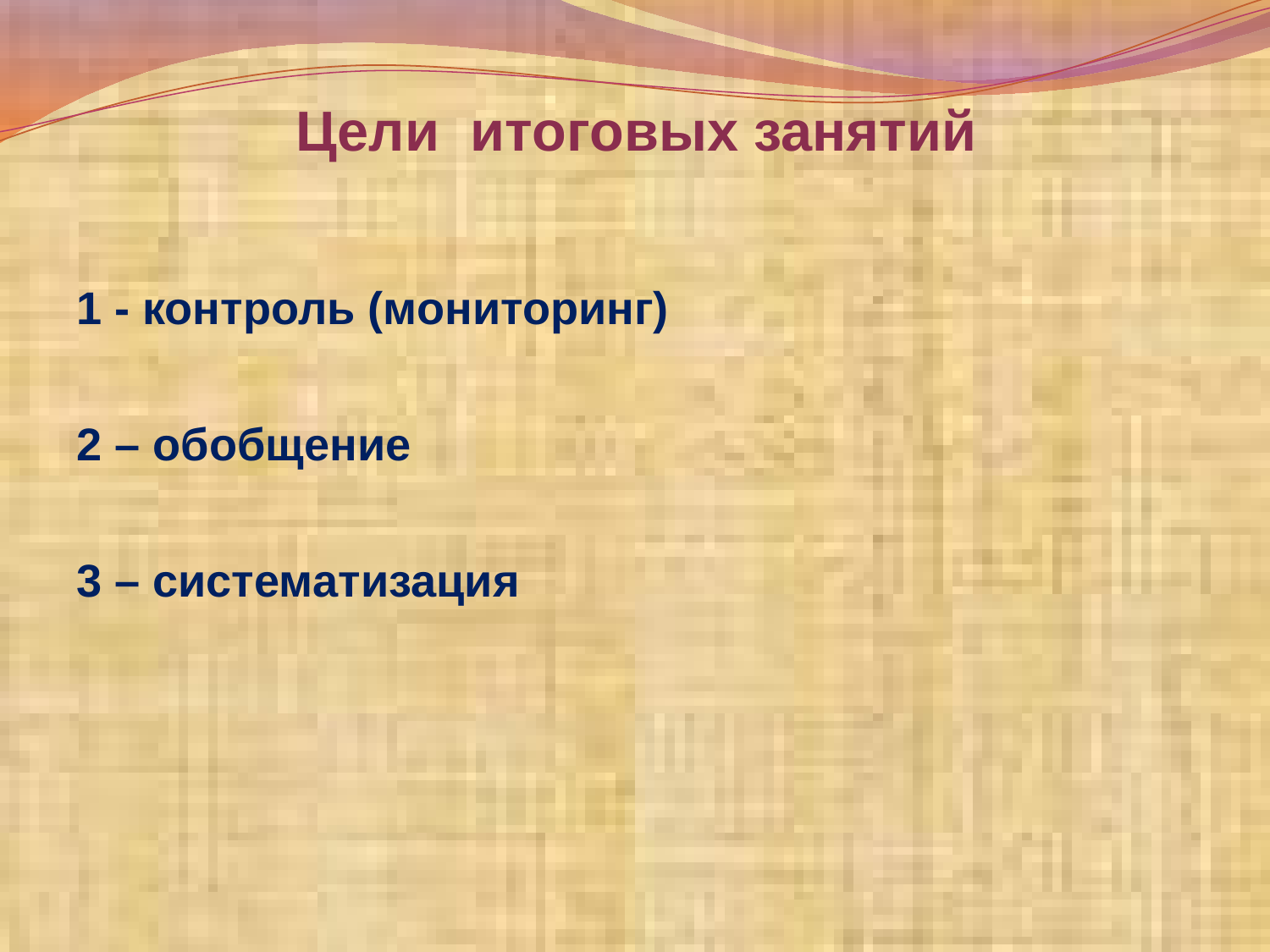

# Цели  итоговых занятий
1 - контроль (мониторинг)

2 – обобщение

3 – систематизация